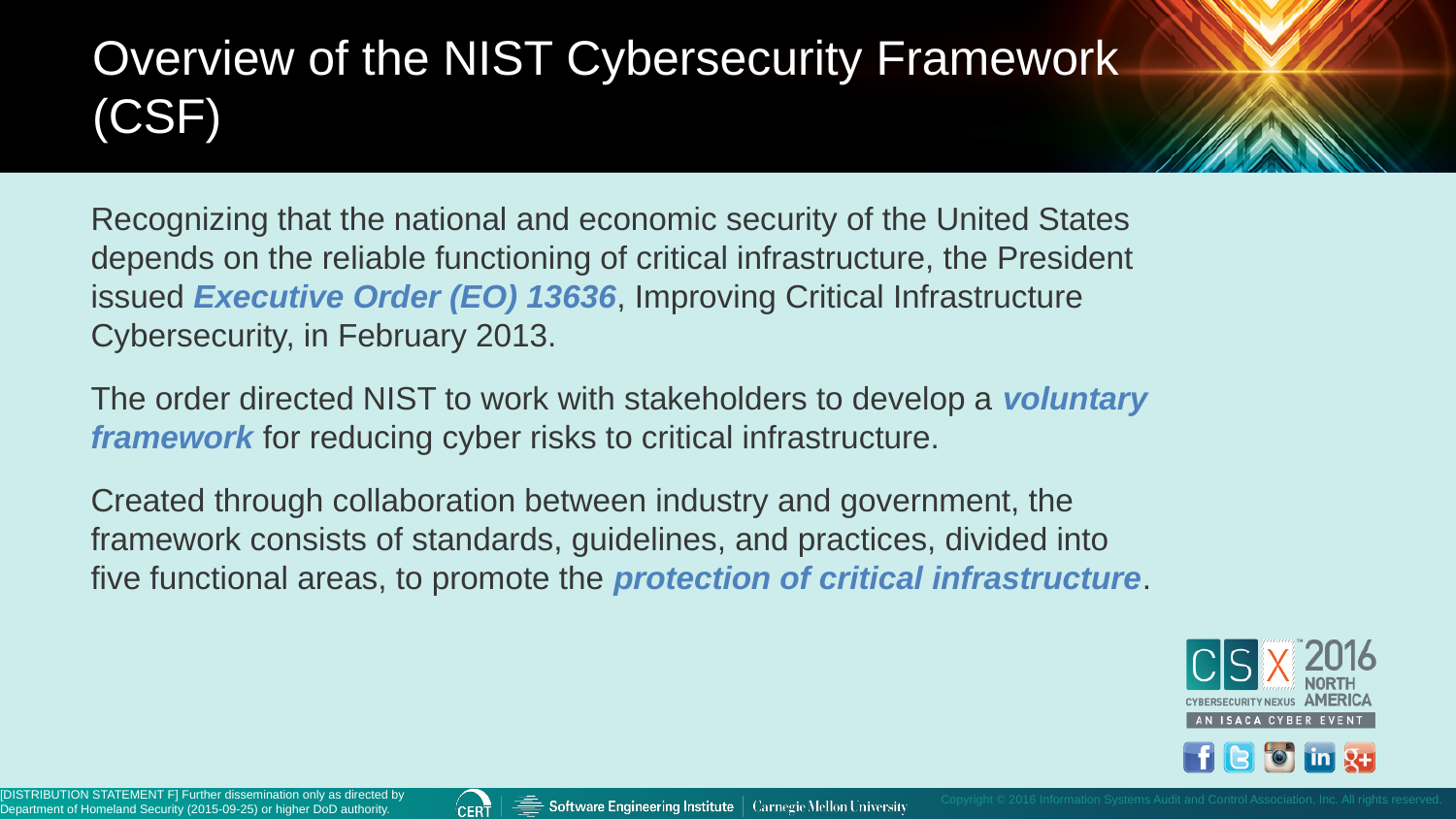

Overview of the NIST Cybersecurity Framework (CSF)
Recognizing that the national and economic security of the United States depends on the reliable functioning of critical infrastructure, the President issued Executive Order (EO) 13636, Improving Critical Infrastructure Cybersecurity, in February 2013.
The order directed NIST to work with stakeholders to develop a voluntary framework for reducing cyber risks to critical infrastructure.
Created through collaboration between industry and government, the framework consists of standards, guidelines, and practices, divided into five functional areas, to promote the protection of critical infrastructure.